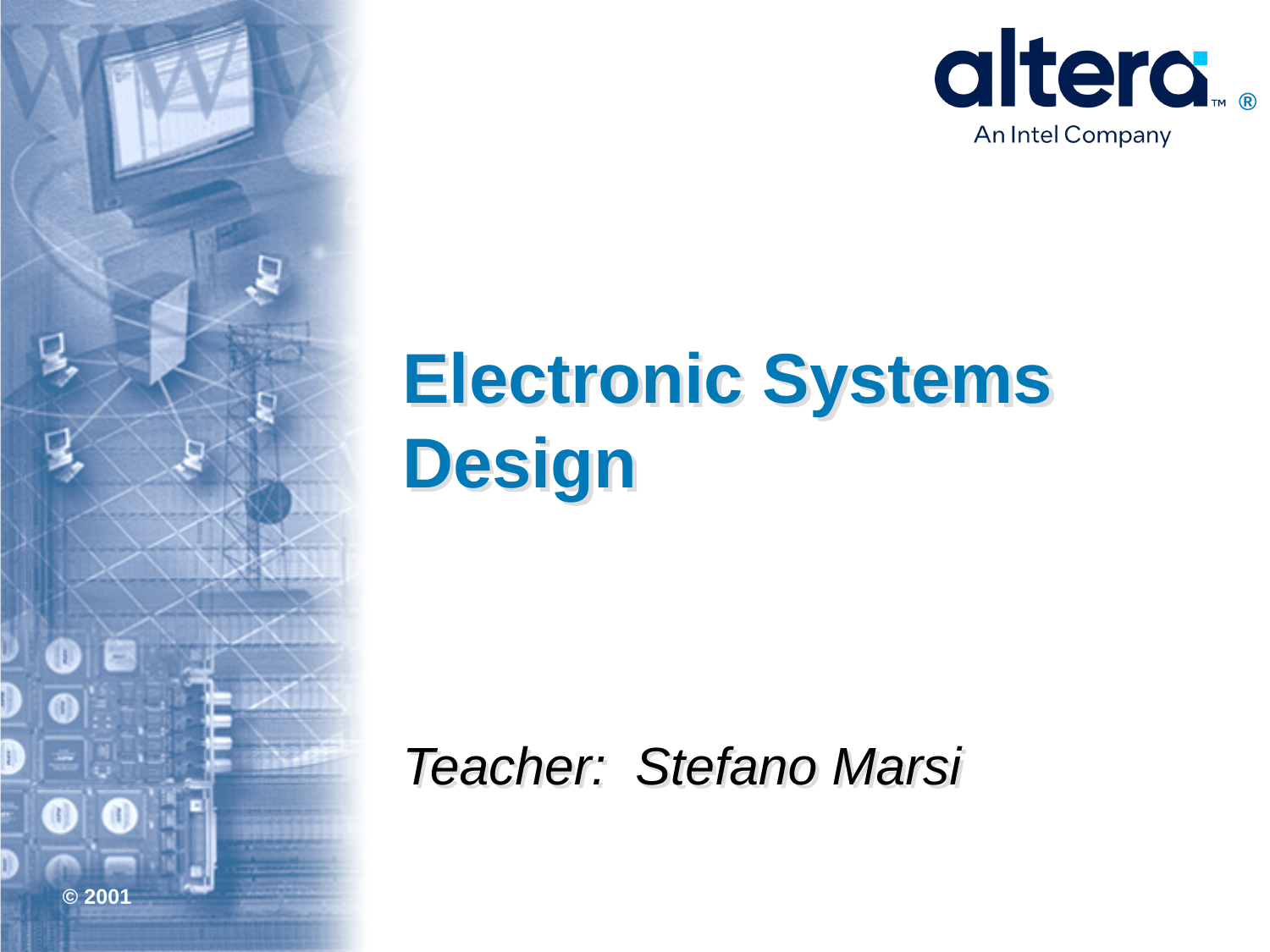

# Electronic Systems Design
Teacher:  Stefano Marsi